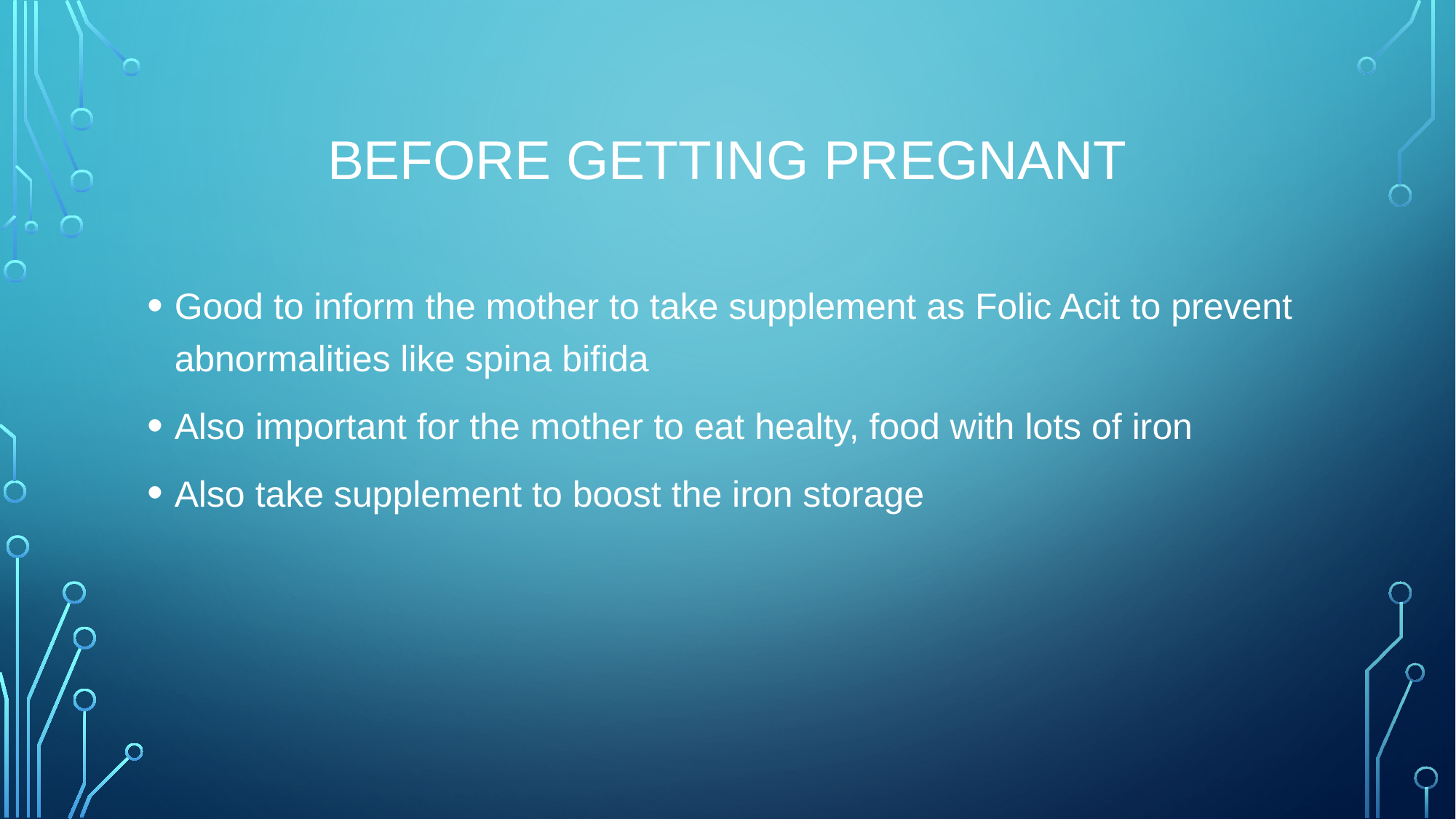

# Before getting pregnant
Good to inform the mother to take supplement as Folic Acit to prevent abnormalities like spina bifida
Also important for the mother to eat healty, food with lots of iron
Also take supplement to boost the iron storage